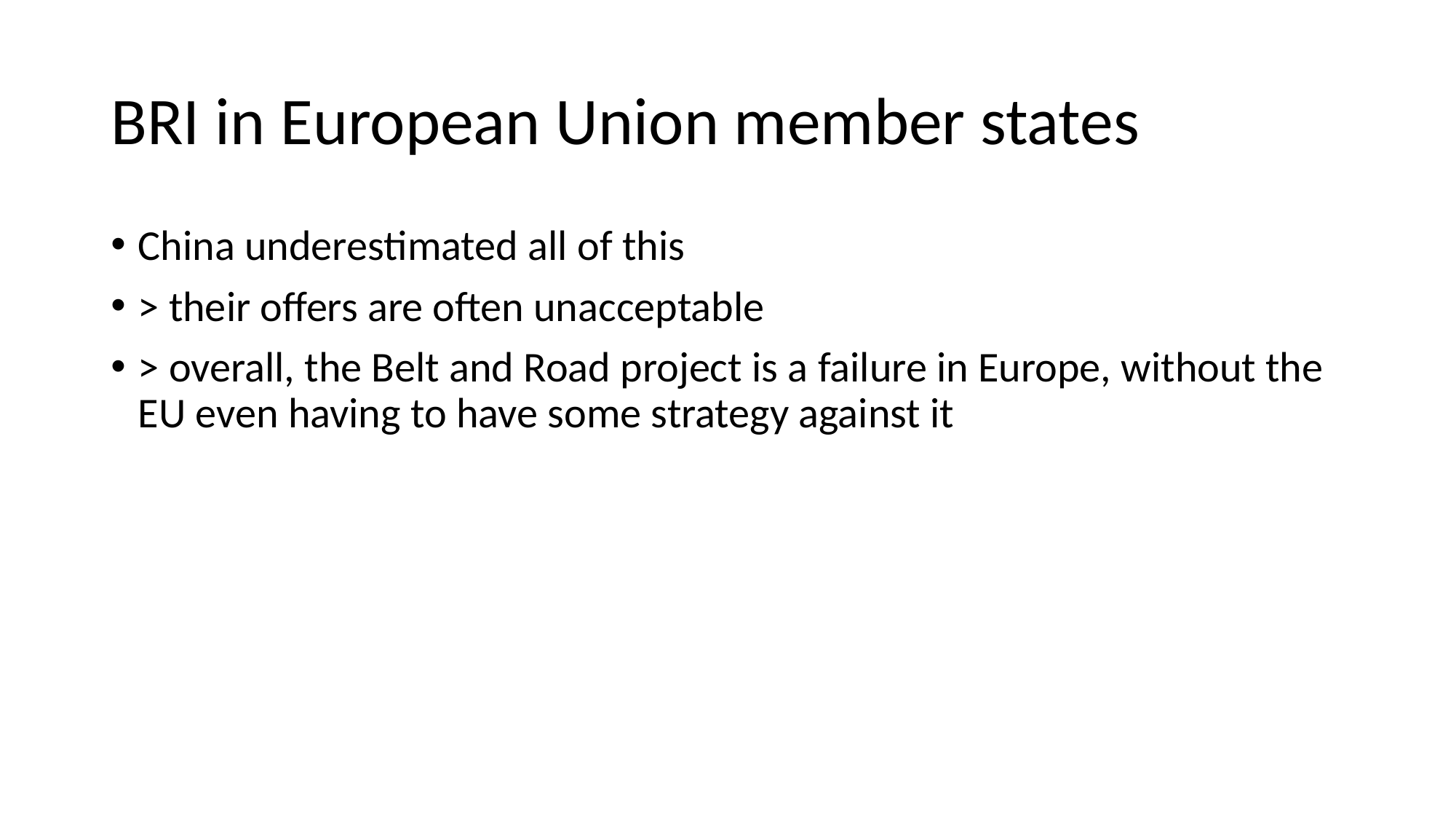

# BRI in European Union member states
China underestimated all of this
> their offers are often unacceptable
> overall, the Belt and Road project is a failure in Europe, without the EU even having to have some strategy against it